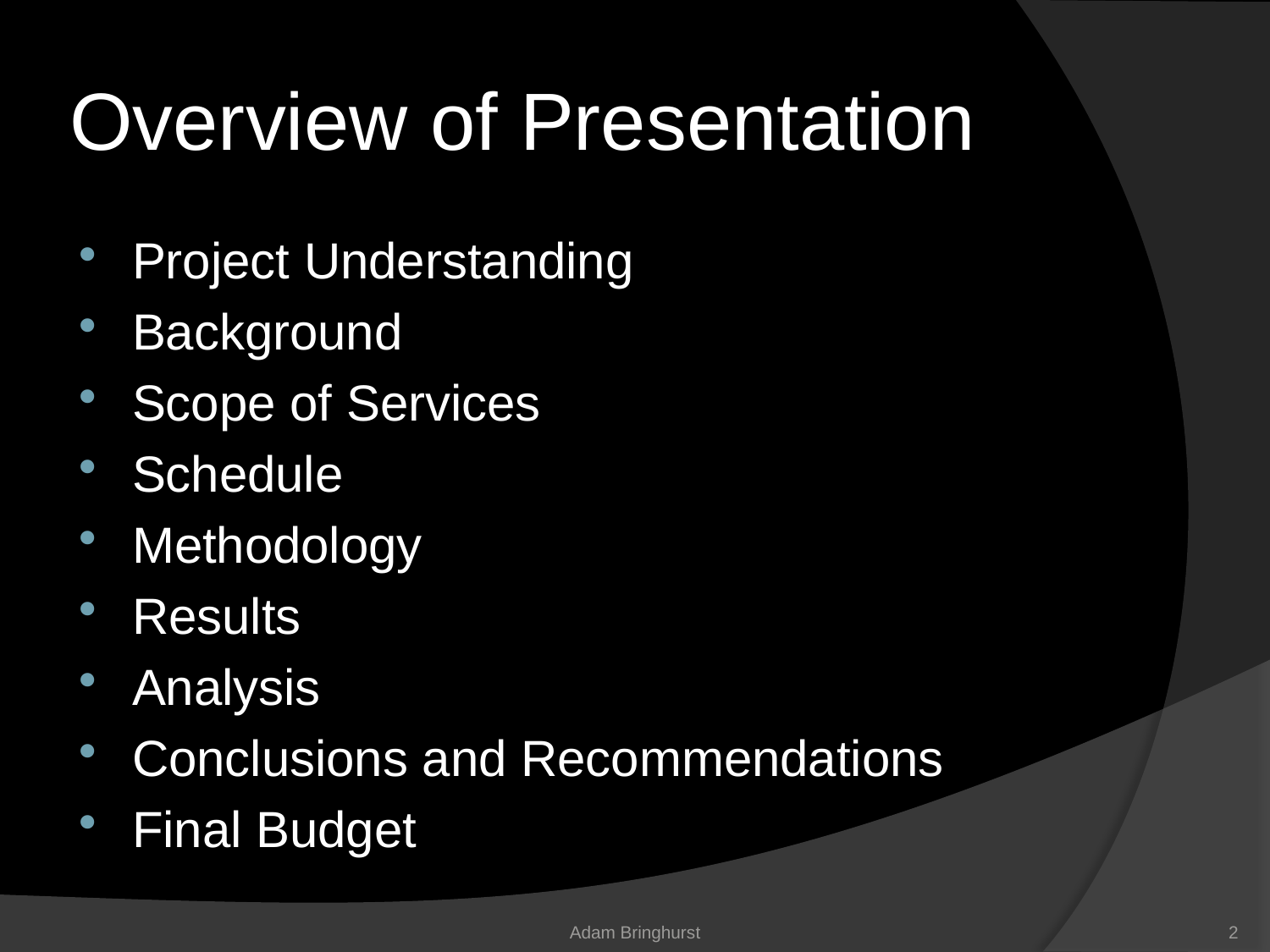

# Overview of Presentation
Project Understanding
Background
Scope of Services
Schedule
Methodology
Results
Analysis
Conclusions and Recommendations
Final Budget

Adam Bringhurst
2